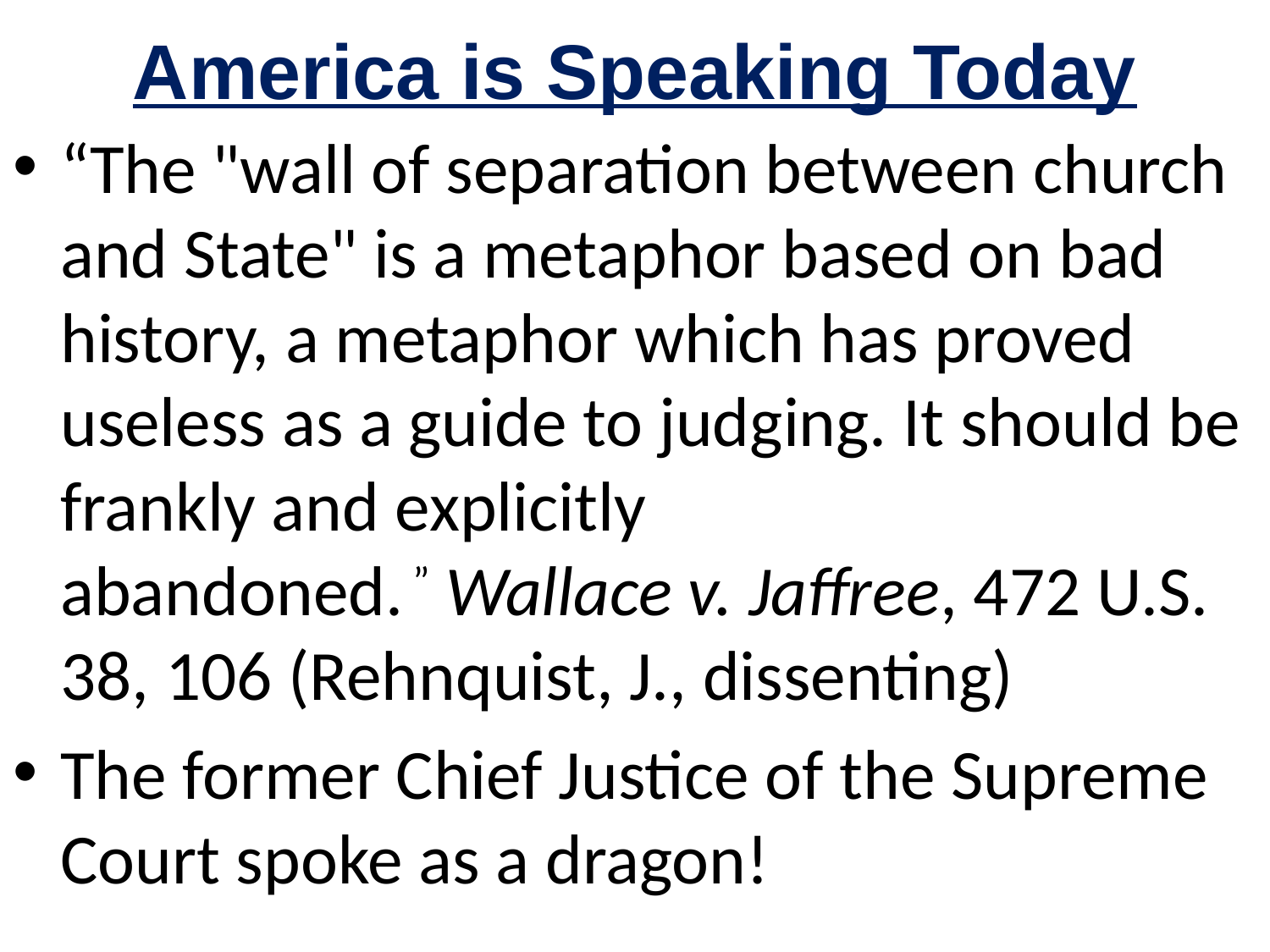

# America is Speaking Today
“The "wall of separation between church and State" is a metaphor based on bad history, a metaphor which has proved useless as a guide to judging. It should be frankly and explicitly abandoned. ” Wallace v. Jaffree, 472 U.S. 38, 106 (Rehnquist, J., dissenting)
The former Chief Justice of the Supreme Court spoke as a dragon!